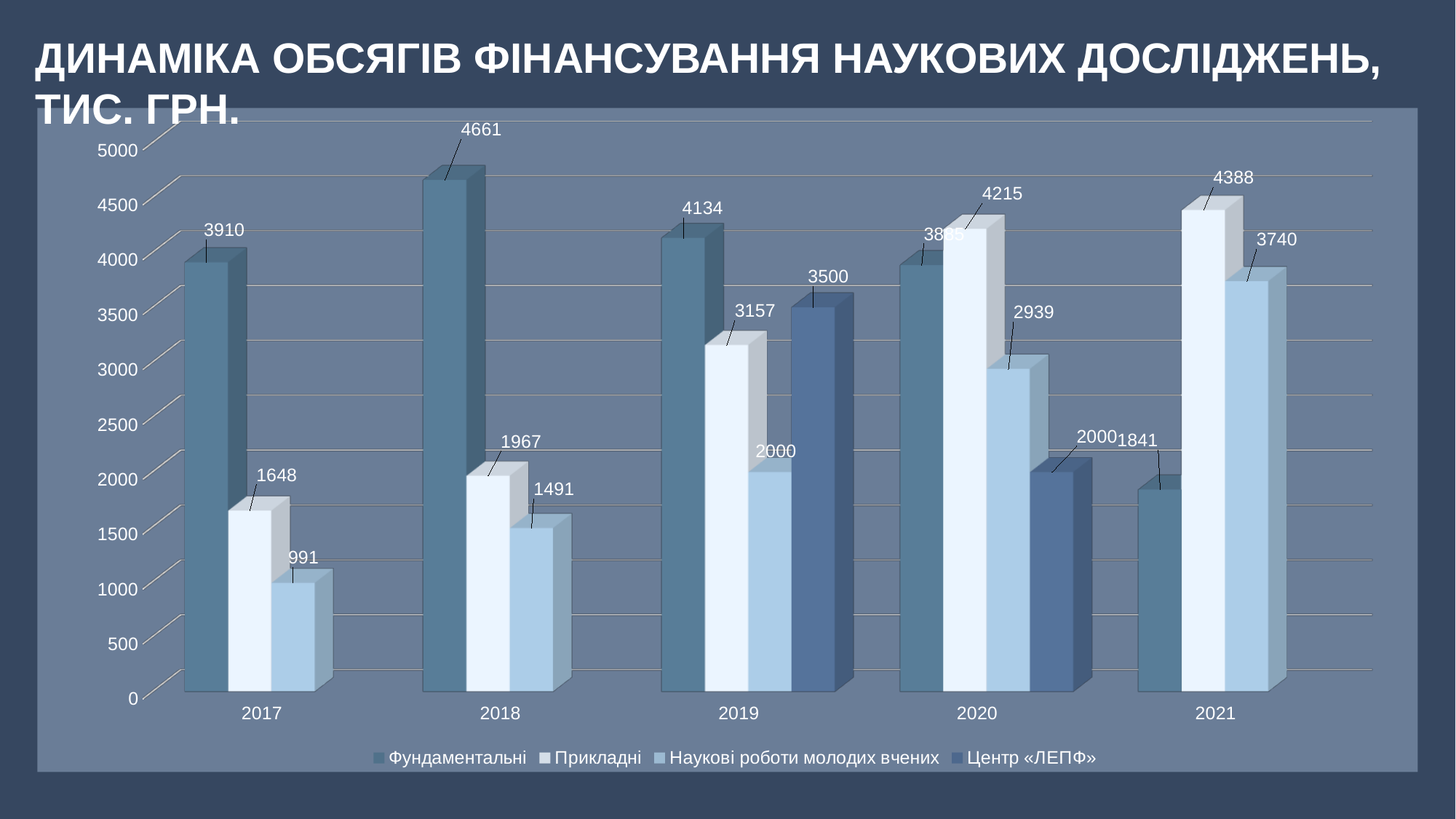

ДИНАМІКА ОБСЯГІВ ФІНАНСУВАННЯ НАУКОВИХ ДОСЛІДЖЕНЬ, ТИС. ГРН.

[unsupported chart]